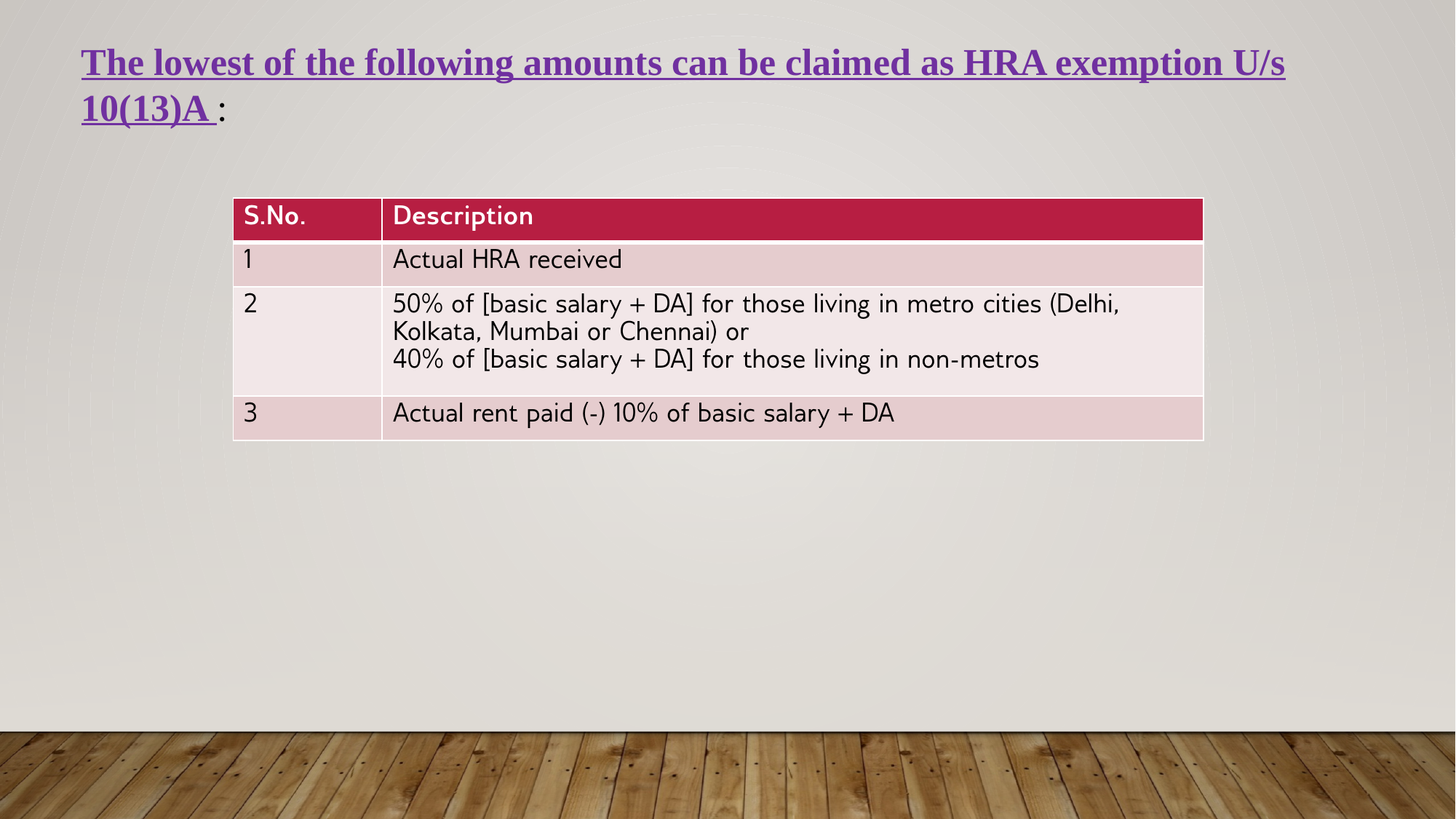

The lowest of the following amounts can be claimed as HRA exemption U/s 10(13)A :
| S.No. | Description |
| --- | --- |
| 1 | Actual HRA received |
| 2 | 50% of [basic salary + DA] for those living in metro cities (Delhi, Kolkata, Mumbai or Chennai) or 40% of [basic salary + DA] for those living in non-metros |
| 3 | Actual rent paid (-) 10% of basic salary + DA |